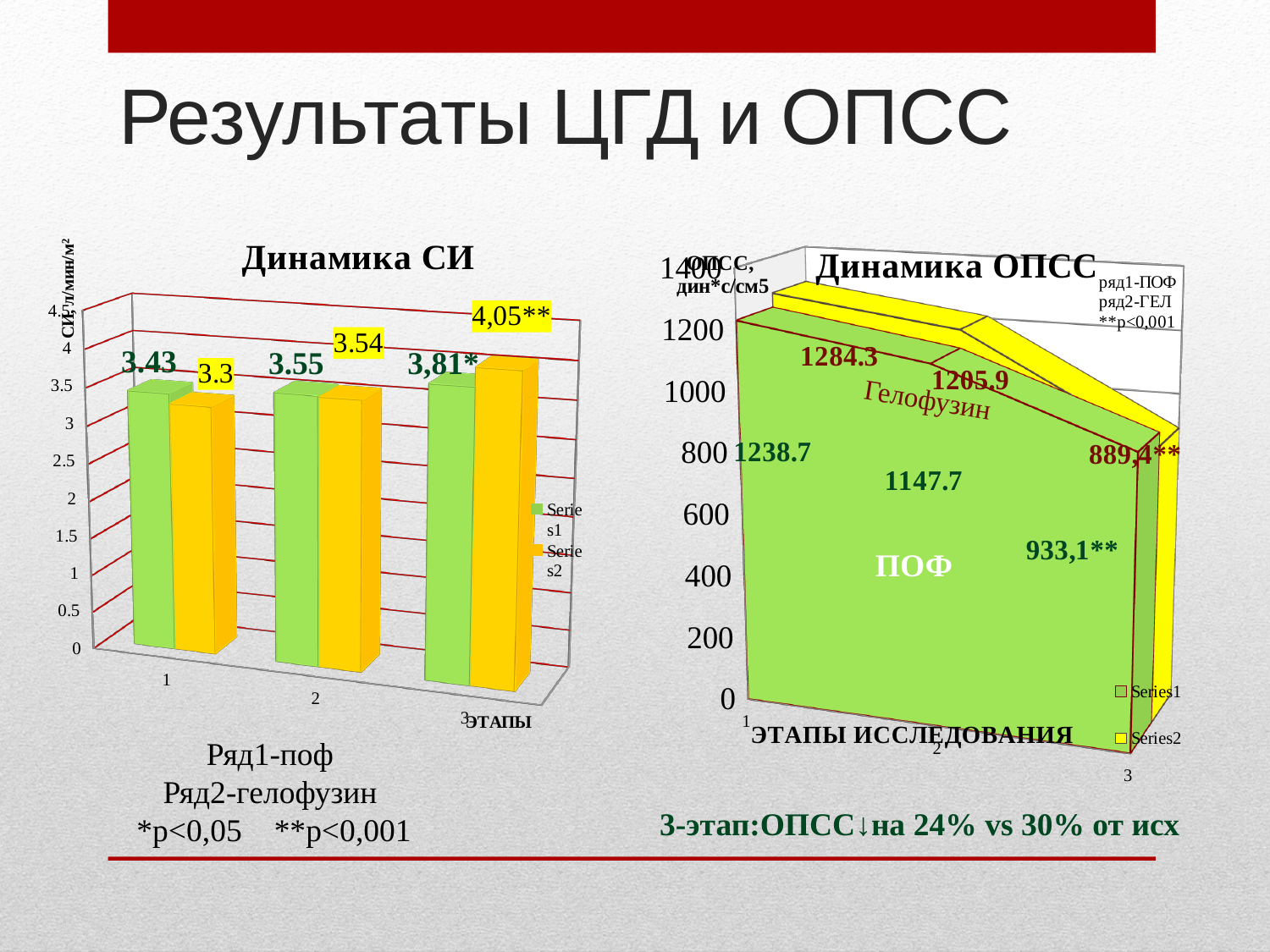

# Результаты ЦГД и ОПСС

[unsupported chart]

[unsupported chart]

Гелофузин
ПОФ
Ряд1-поф
Ряд2-гелофузин
 *p<0,05    **p<0,001
3-этап:ОПСС↓на 24% vs 30% от исх